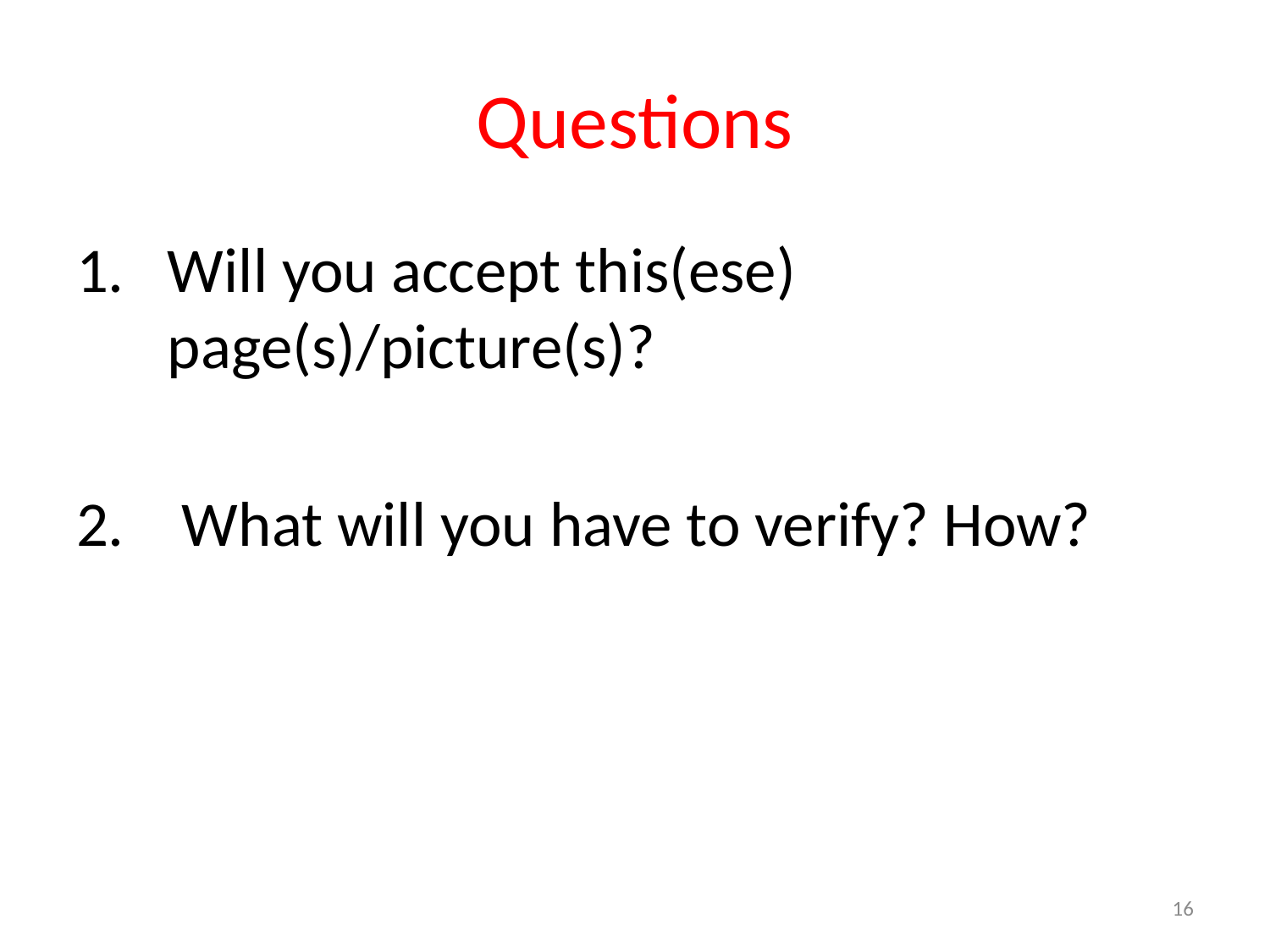

# Questions
Will you accept this(ese) page(s)/picture(s)?

2.    What will you have to verify? How?

16